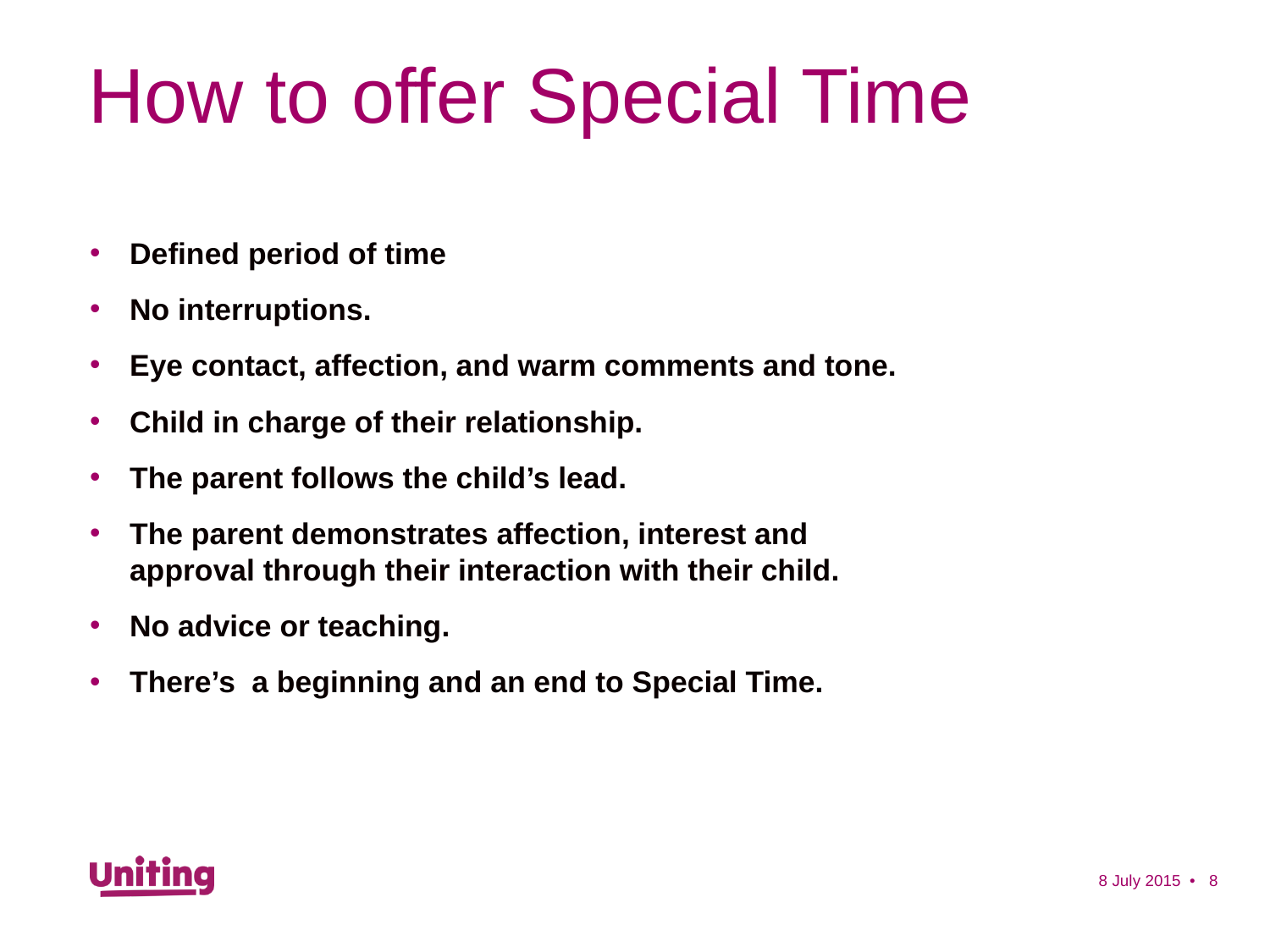

# How to offer Special Time
Defined period of time
No interruptions.
Eye contact, affection, and warm comments and tone.
Child in charge of their relationship.
The parent follows the child’s lead.
The parent demonstrates affection, interest and approval through their interaction with their child.
No advice or teaching.
There’s  a beginning and an end to Special Time.